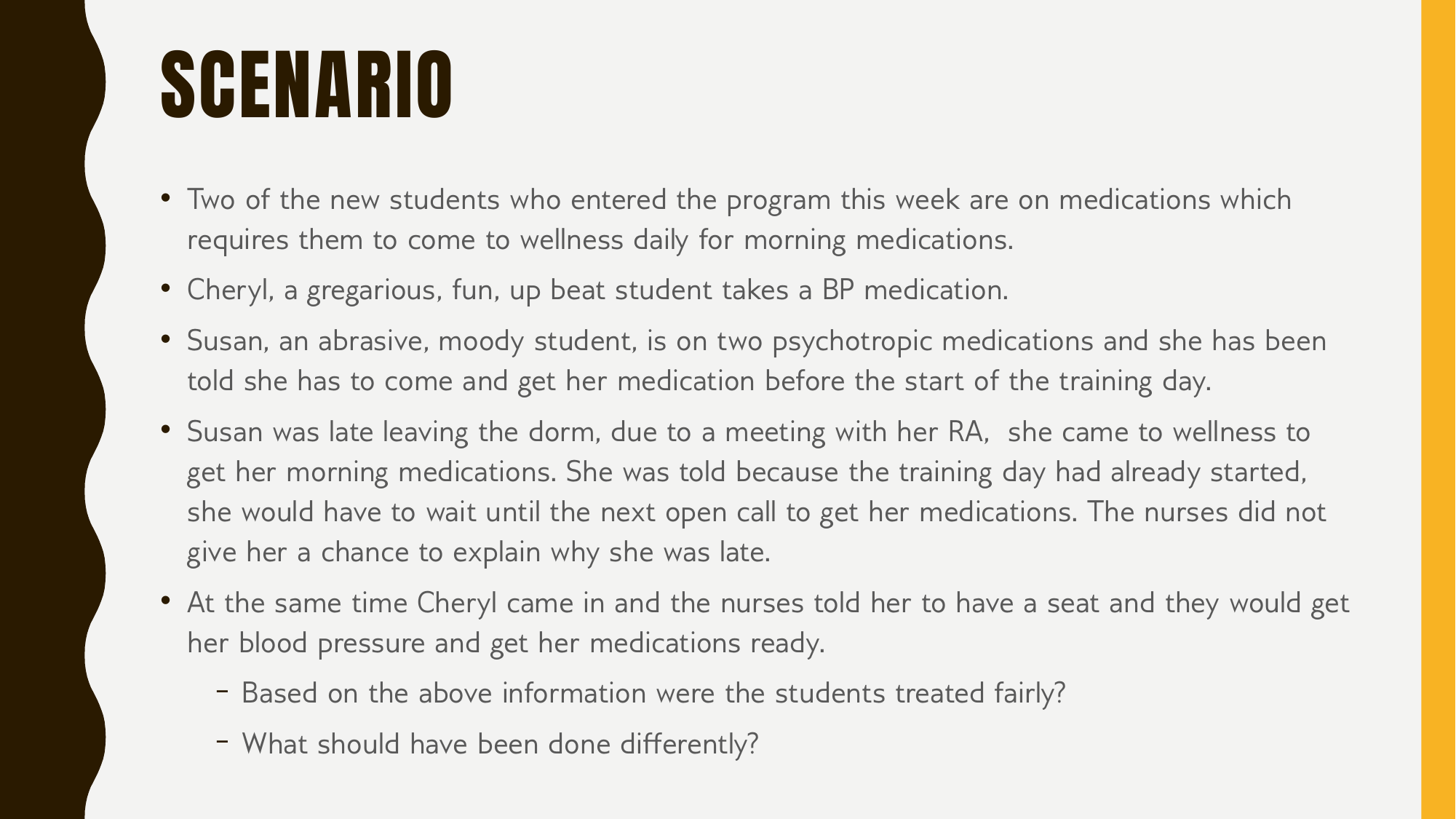

# Scenario
Two of the new students who entered the program this week are on medications which requires them to come to wellness daily for morning medications.
Cheryl, a gregarious, fun, up beat student takes a BP medication.
Susan, an abrasive, moody student, is on two psychotropic medications and she has been told she has to come and get her medication before the start of the training day.
Susan was late leaving the dorm, due to a meeting with her RA,  she came to wellness to get her morning medications. She was told because the training day had already started, she would have to wait until the next open call to get her medications. The nurses did not give her a chance to explain why she was late.
At the same time Cheryl came in and the nurses told her to have a seat and they would get her blood pressure and get her medications ready.
Based on the above information were the students treated fairly?
What should have been done differently?